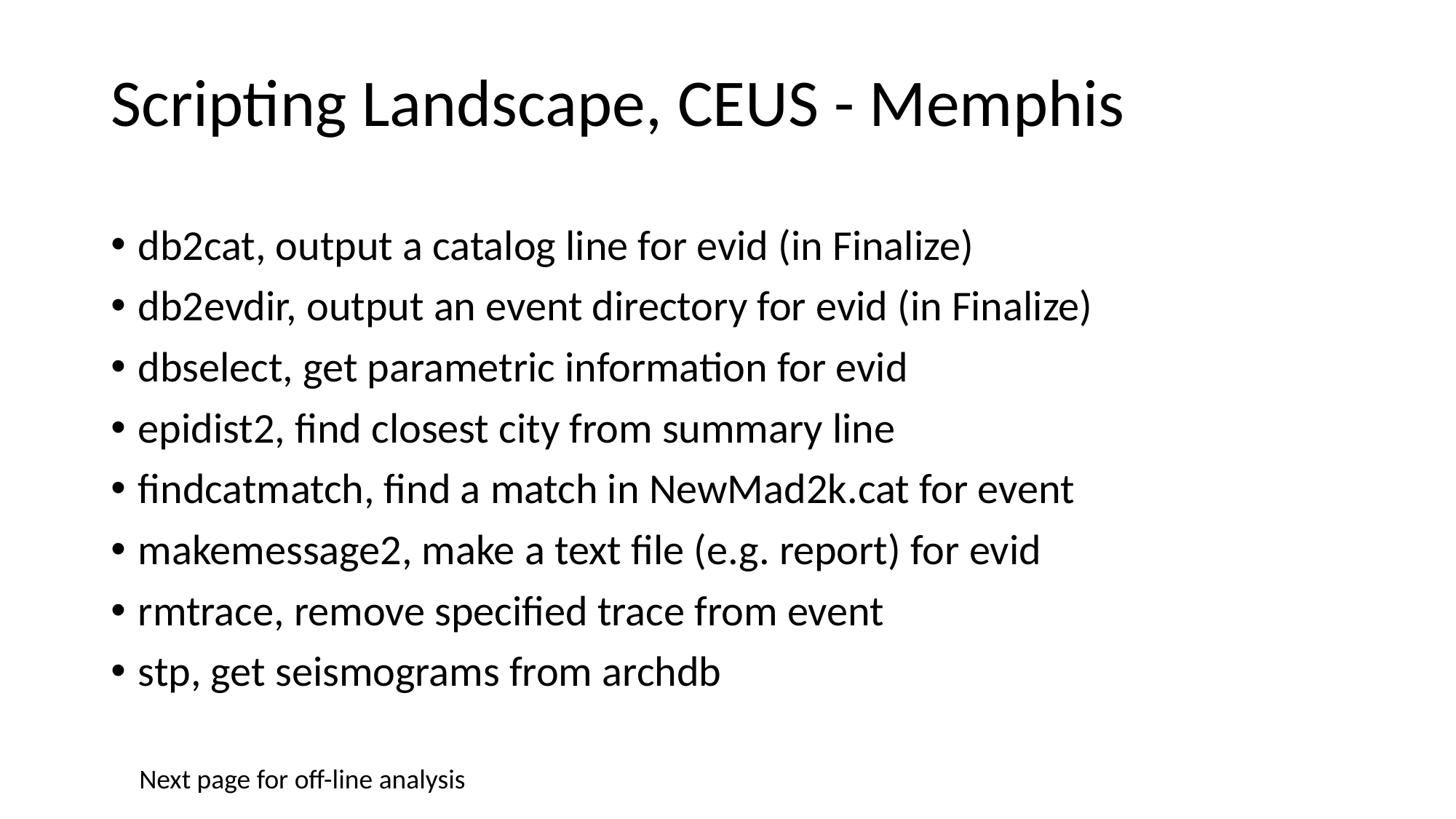

# Scripting Landscape, CEUS - Memphis
db2cat, output a catalog line for evid (in Finalize)
db2evdir, output an event directory for evid (in Finalize)
dbselect, get parametric information for evid
epidist2, find closest city from summary line
findcatmatch, find a match in NewMad2k.cat for event
makemessage2, make a text file (e.g. report) for evid
rmtrace, remove specified trace from event
stp, get seismograms from archdb
Next page for off-line analysis